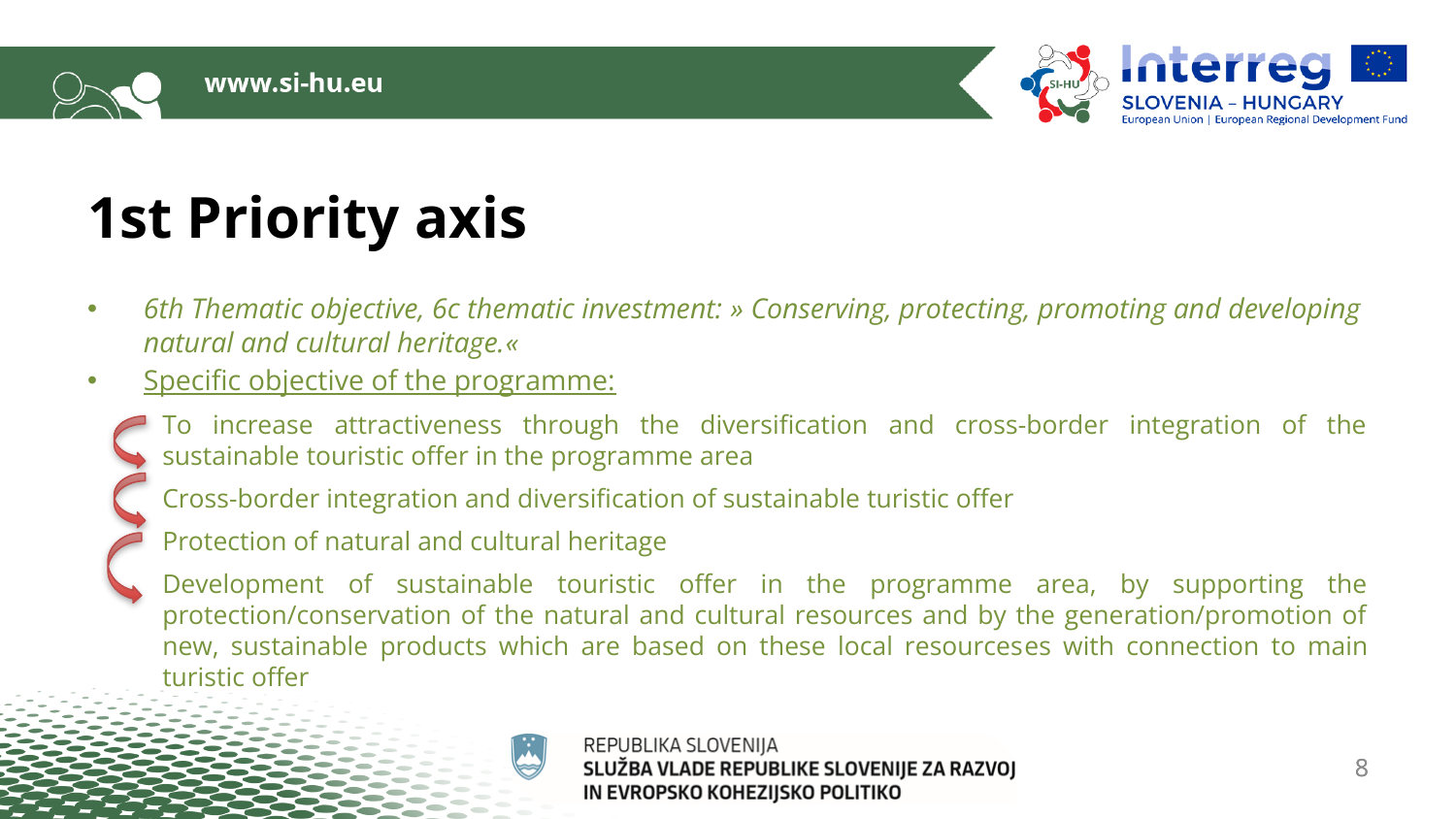

# 1st Priority axis
6th Thematic objective, 6c thematic investment: » Conserving, protecting, promoting and developing natural and cultural heritage.«
Specific objective of the programme:
To increase attractiveness through the diversification and cross-border integration of the sustainable touristic offer in the programme area
Cross-border integration and diversification of sustainable turistic offer
Protection of natural and cultural heritage
Development of sustainable touristic offer in the programme area, by supporting the protection/conservation of the natural and cultural resources and by the generation/promotion of new, sustainable products which are based on these local resourceses with connection to main turistic offer

8
8